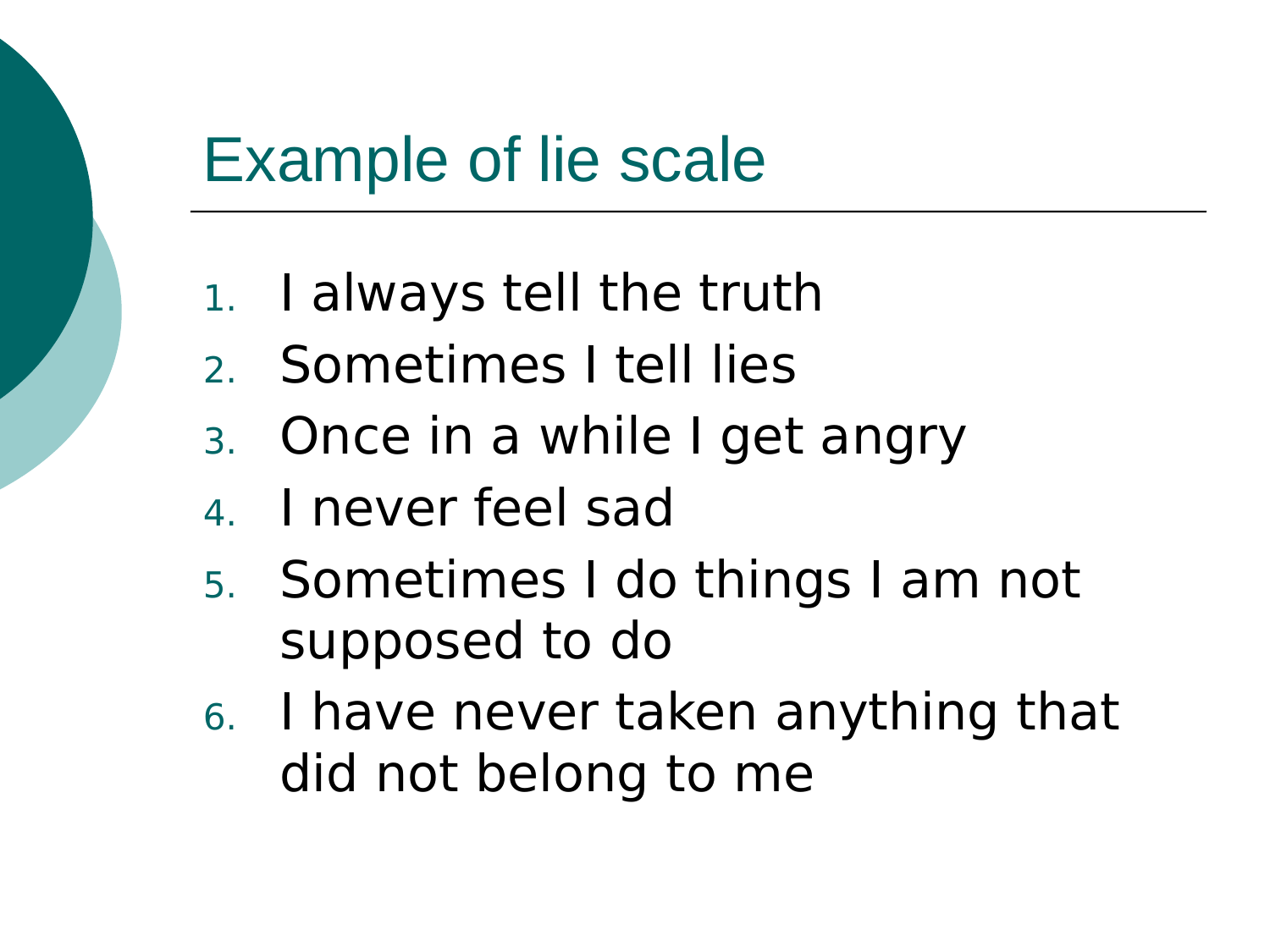

# Example of lie scale
I always tell the truth
Sometimes I tell lies
Once in a while I get angry
I never feel sad
Sometimes I do things I am not supposed to do
I have never taken anything that did not belong to me